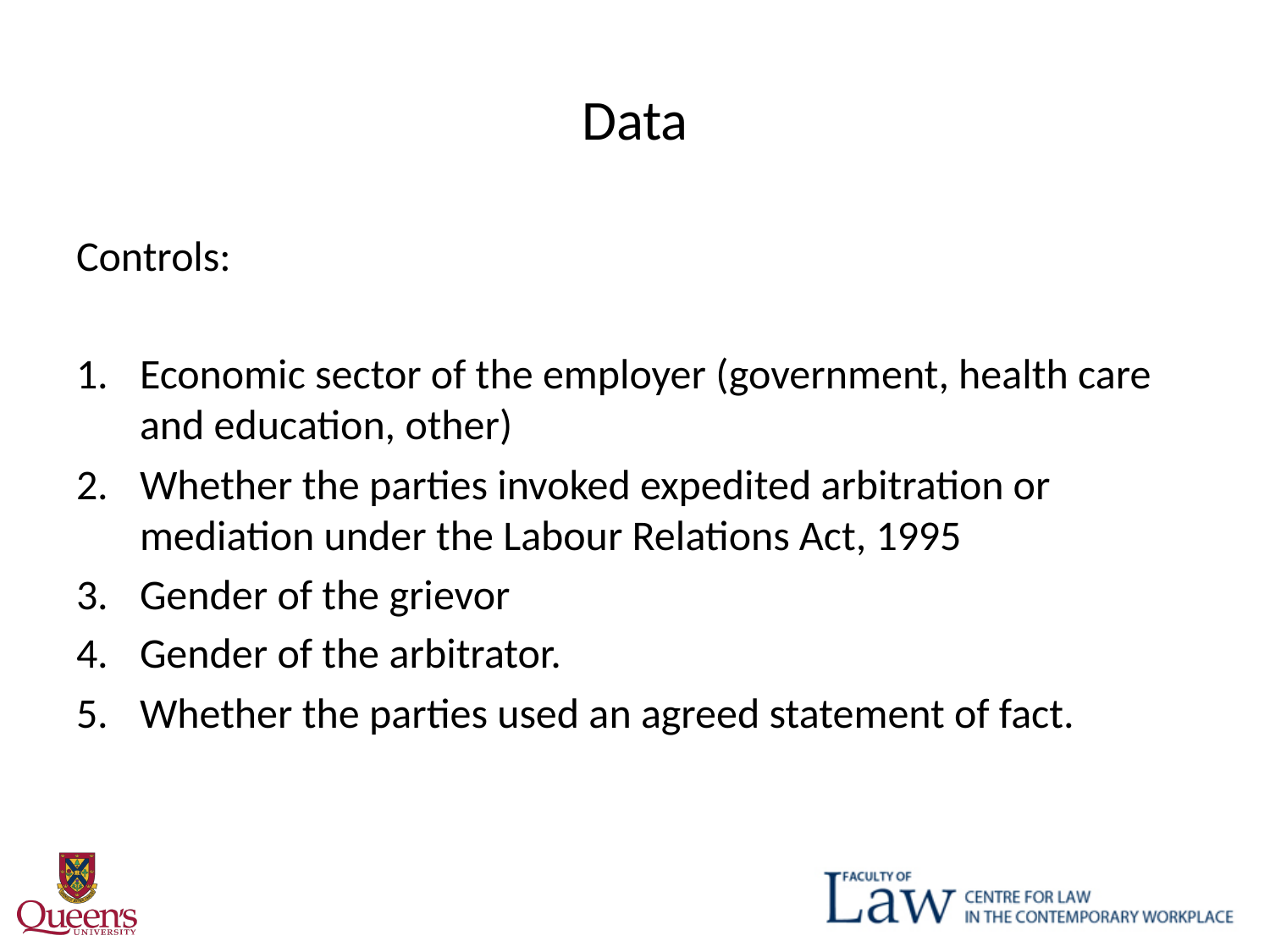

# Data
Controls:

Economic sector of the employer (government, health care and education, other)
Whether the parties invoked expedited arbitration or mediation under the Labour Relations Act, 1995
Gender of the grievor
Gender of the arbitrator.
Whether the parties used an agreed statement of fact.